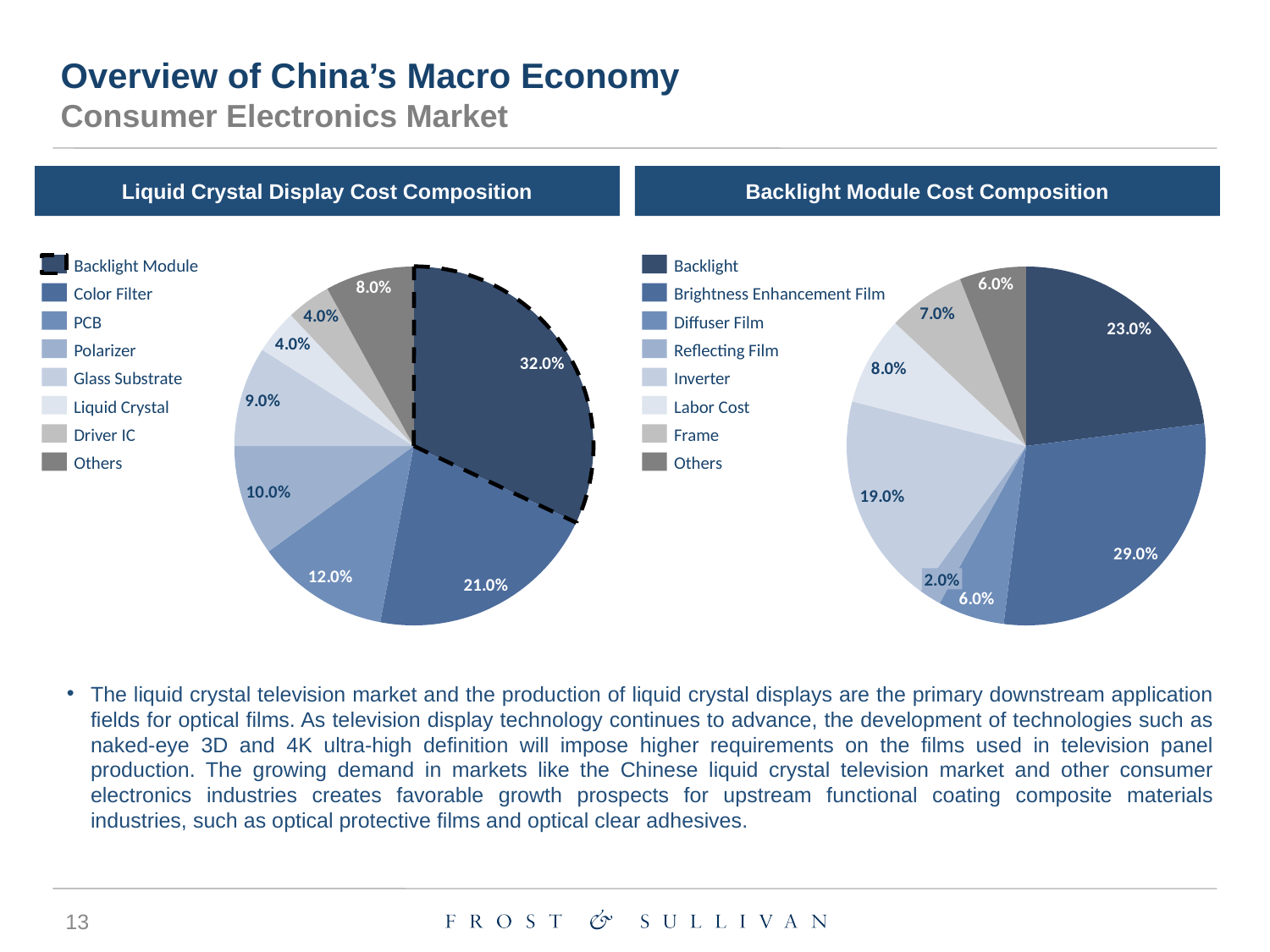

Overview of China’s Macro Economy
Consumer Electronics Market
Liquid Crystal Display Cost Composition
Backlight Module Cost Composition

### Chart

| Category |  |
|---|---|

### Chart

| Category |  |
|---|---|
Backlight Module
Backlight

Color Filter
Brightness Enhancement Film

PCB
Diffuser Film

Polarizer
Reflecting Film

Glass Substrate
Inverter

Liquid Crystal
Labor Cost

Driver IC
Frame

Others
Others

2.0%
The liquid crystal television market and the production of liquid crystal displays are the primary downstream application fields for optical films. As television display technology continues to advance, the development of technologies such as naked-eye 3D and 4K ultra-high definition will impose higher requirements on the films used in television panel production. The growing demand in markets like the Chinese liquid crystal television market and other consumer electronics industries creates favorable growth prospects for upstream functional coating composite materials industries, such as optical protective films and optical clear adhesives.
13